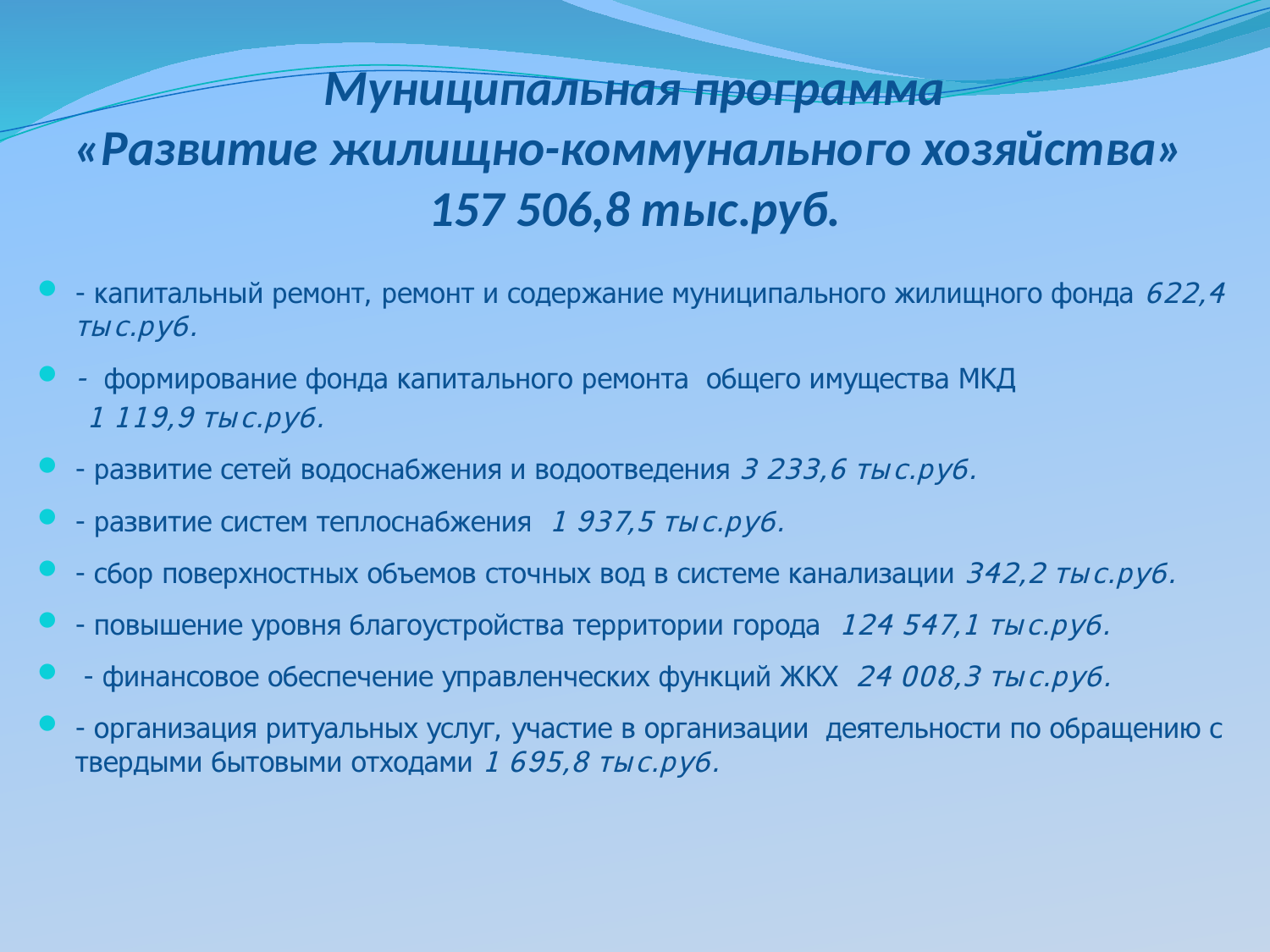

# Муниципальная программа «Развитие жилищно-коммунального хозяйства» 157 506,8 тыс.руб.

- капитальный ремонт, ремонт и содержание муниципального жилищного фонда 622,4 тыс.руб.

-  формирование фонда капитального ремонта  общего имущества МКД
      1 119,9 тыс.руб.

- развитие сетей водоснабжения и водоотведения 3 233,6 тыс.руб.

- развитие систем теплоснабжения  1 937,5 тыс.руб.

- сбор поверхностных объемов сточных вод в системе канализации 342,2 тыс.руб.

- повышение уровня благоустройства территории города  124 547,1 тыс.руб.

 - финансовое обеспечение управленческих функций ЖКХ  24 008,3 тыс.руб.

- организация ритуальных услуг, участие в организации  деятельности по обращению с твердыми бытовыми отходами 1 695,8 тыс.руб.